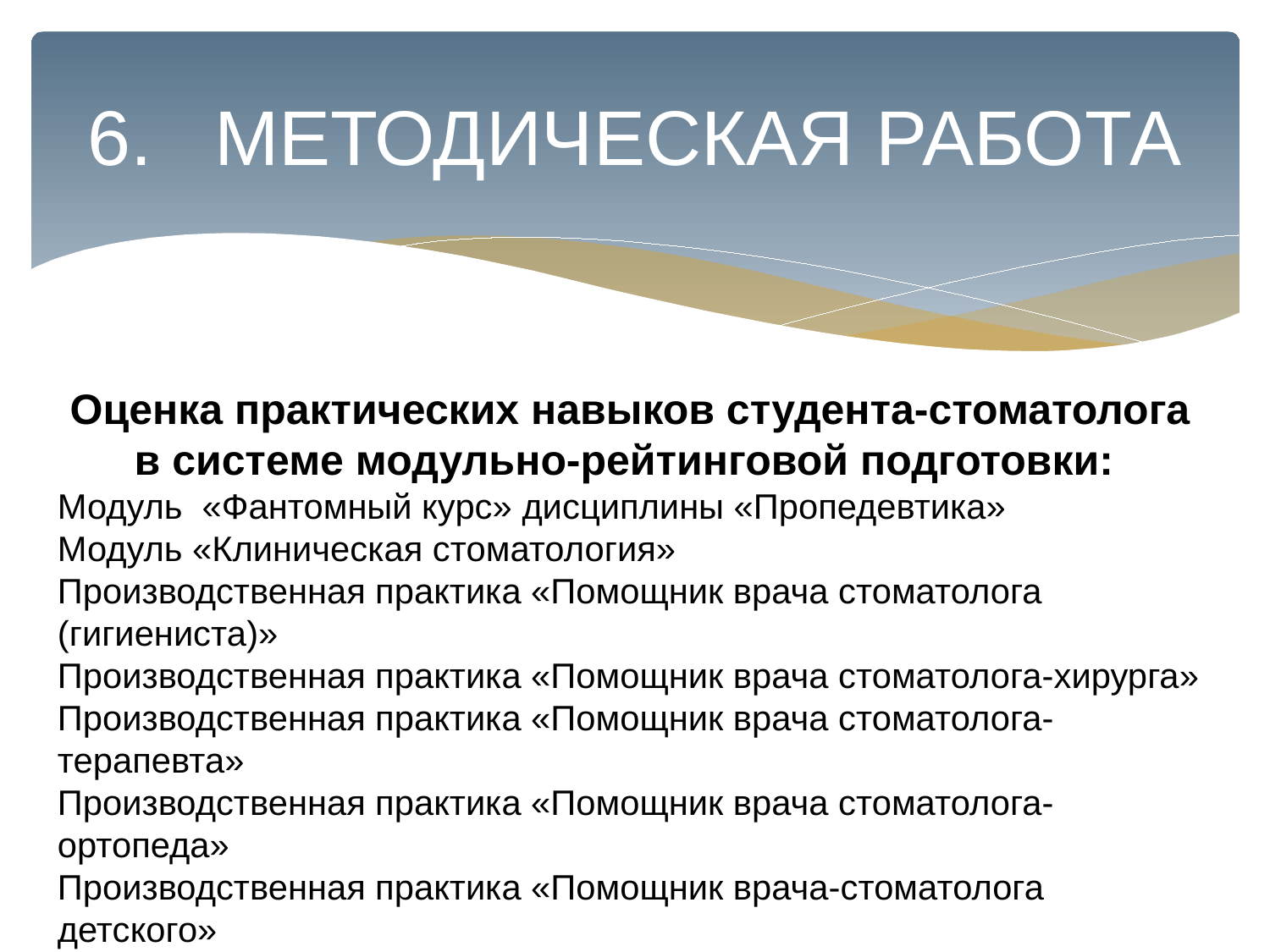

# 6.	МЕТОДИЧЕСКАЯ РАБОТА
Оценка практических навыков студента-стоматолога в системе модульно-рейтинговой подготовки:
Модуль  «Фантомный курс» дисциплины «Пропедевтика»
Модуль «Клиническая стоматология»
Производственная практика «Помощник врача стоматолога (гигиениста)»
Производственная практика «Помощник врача стоматолога-хирурга»
Производственная практика «Помощник врача стоматолога-терапевта»
Производственная практика «Помощник врача стоматолога-ортопеда»
Производственная практика «Помощник врача-стоматолога детского»